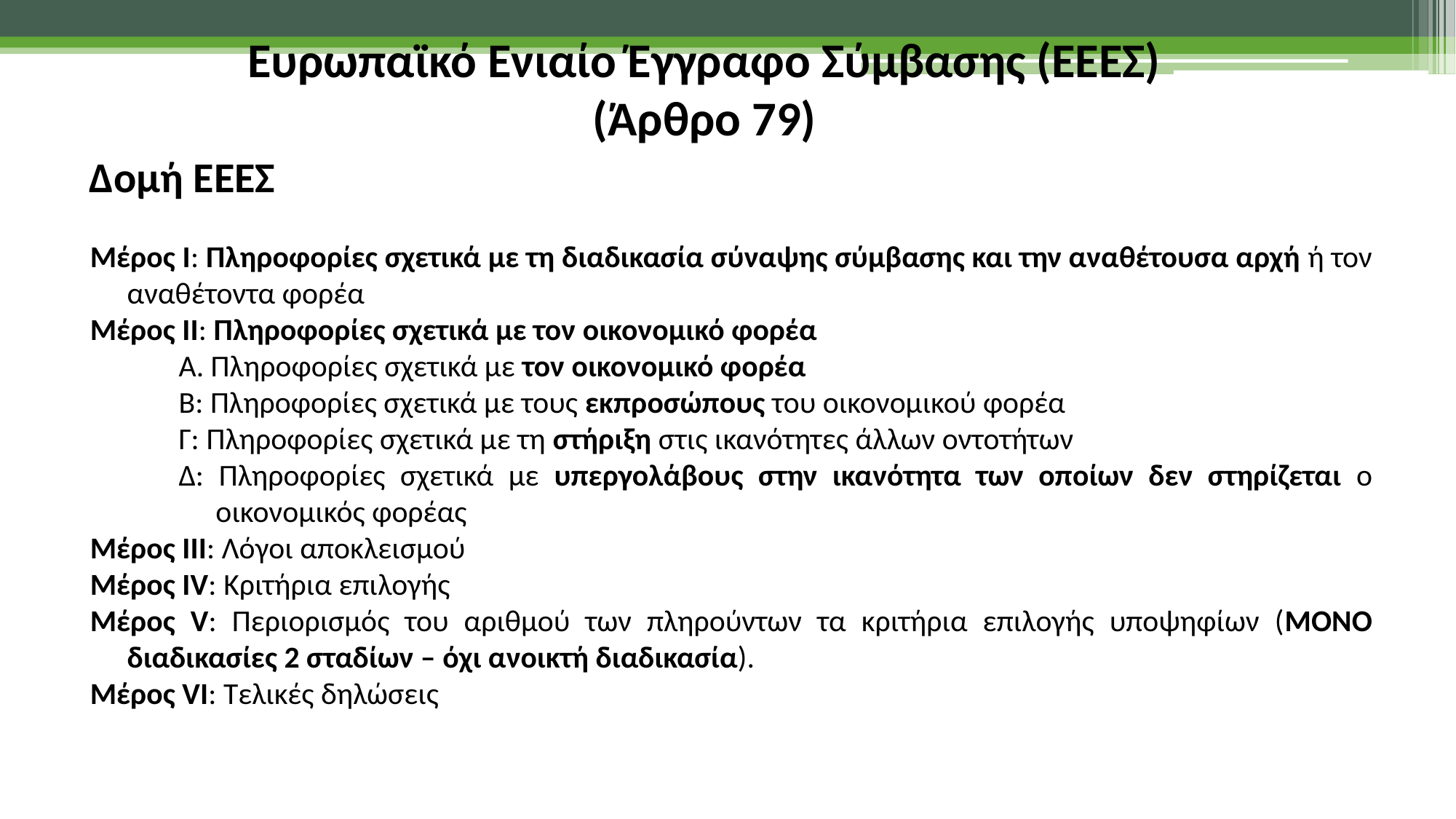

Ευρωπαϊκό Ενιαίο Έγγραφο Σύμβασης (ΕΕΕΣ)
(Άρθρο 79)
Δομή ΕΕΕΣ

Μέρος Ι: Πληροφορίες σχετικά με τη διαδικασία σύναψης σύμβασης και την αναθέτουσα αρχή ή τον αναθέτοντα φορέα
Μέρος ΙΙ: Πληροφορίες σχετικά με τον οικονομικό φορέα
Α. Πληροφορίες σχετικά με τον οικονομικό φορέα
Β: Πληροφορίες σχετικά με τους εκπροσώπους του οικονομικού φορέα
Γ: Πληροφορίες σχετικά με τη στήριξη στις ικανότητες άλλων οντοτήτων
Δ: Πληροφορίες σχετικά με υπεργολάβους στην ικανότητα των οποίων δεν στηρίζεται ο οικονομικός φορέας
Μέρος ΙΙΙ: Λόγοι αποκλεισμού
Μέρος IV: Κριτήρια επιλογής
Μέρος V: Περιορισμός του αριθμού των πληρούντων τα κριτήρια επιλογής υποψηφίων (ΜΟΝΟ διαδικασίες 2 σταδίων – όχι ανοικτή διαδικασία).
Μέρος VΙ: Τελικές δηλώσεις